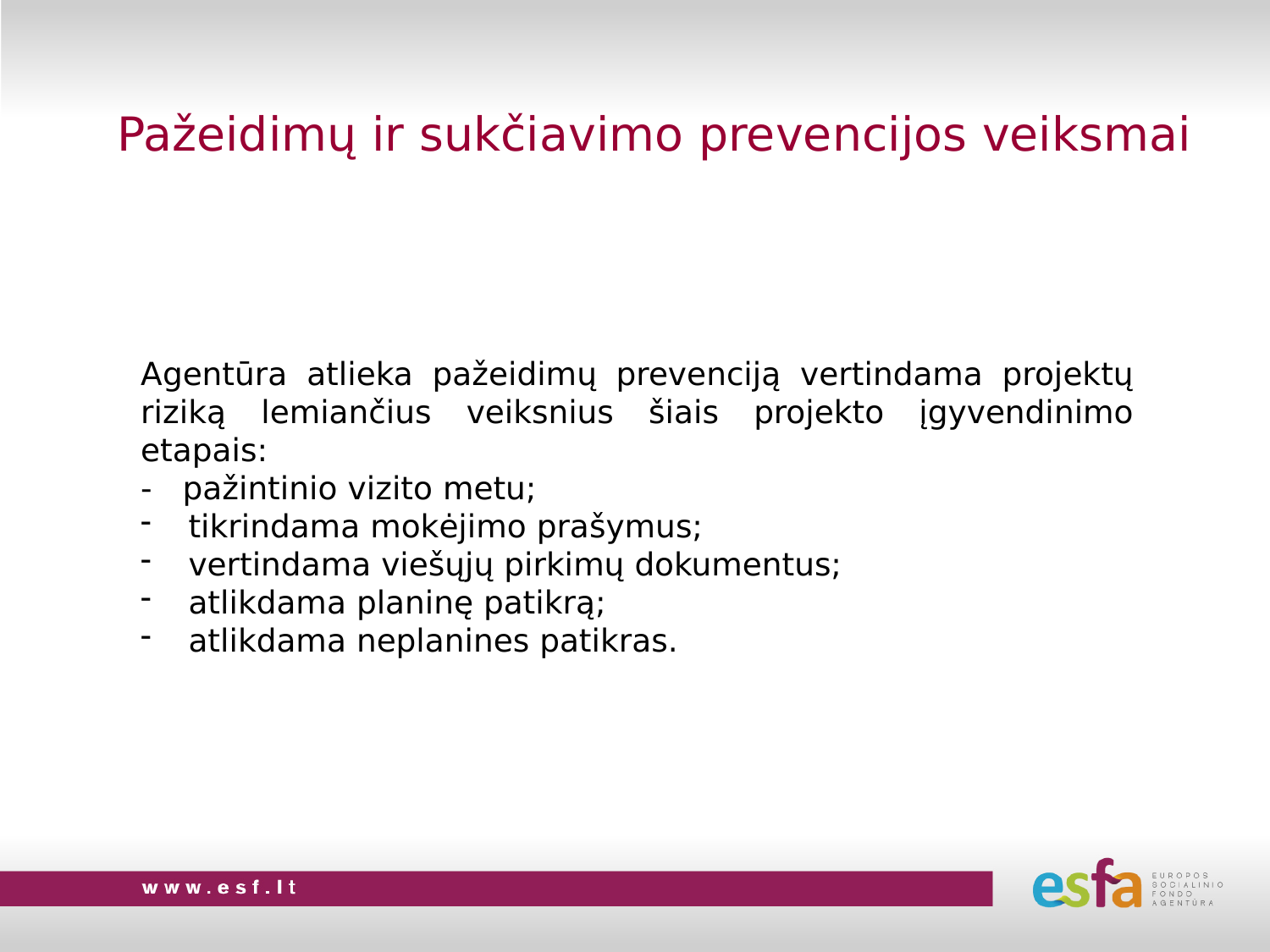

# Pažeidimų ir sukčiavimo prevencijos veiksmai
Agentūra atlieka pažeidimų prevenciją vertindama projektų riziką lemiančius veiksnius šiais projekto įgyvendinimo etapais:
-   pažintinio vizito metu;
tikrindama mokėjimo prašymus;
vertindama viešųjų pirkimų dokumentus;
atlikdama planinę patikrą;
atlikdama neplanines patikras.